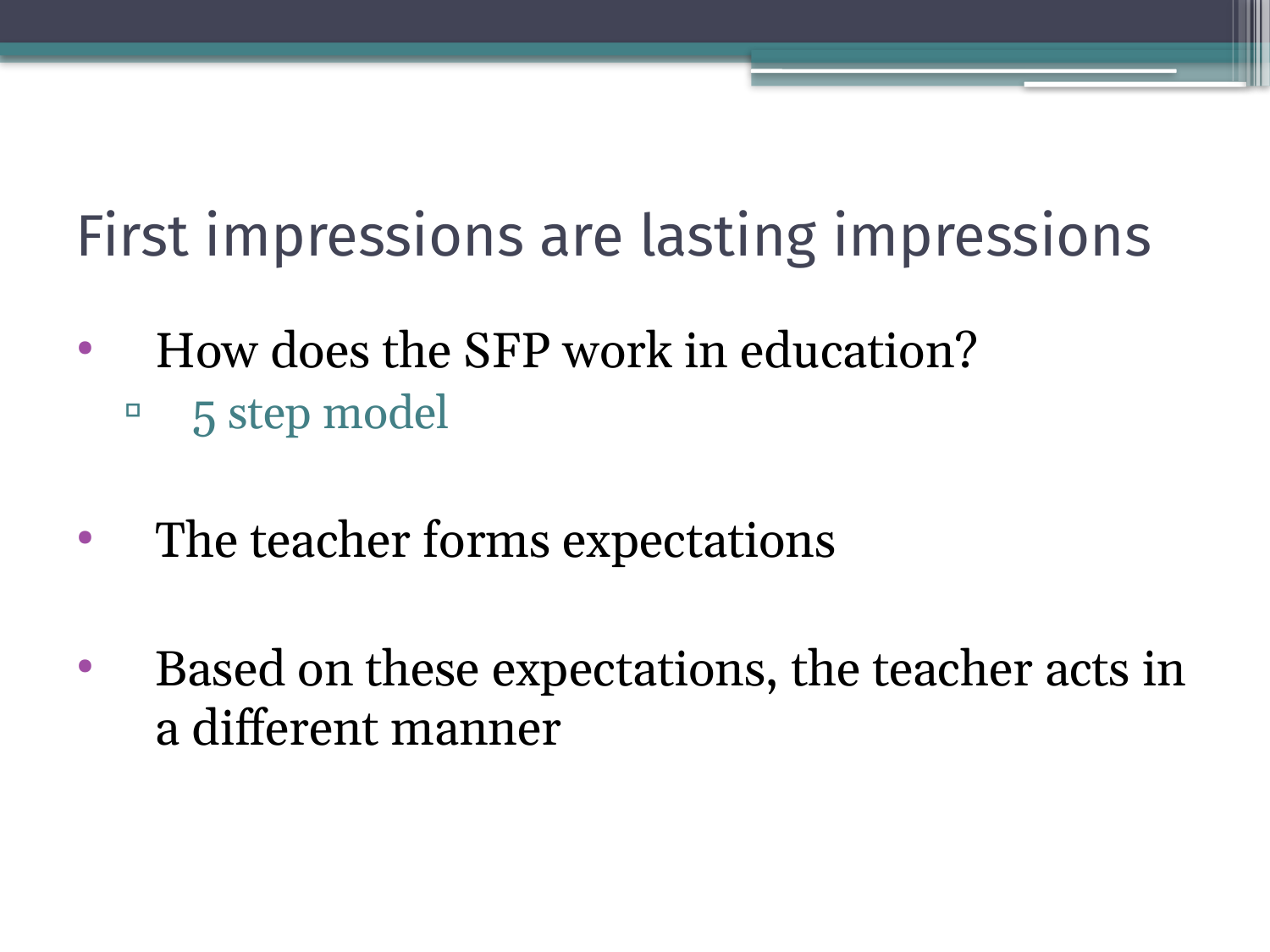

# First impressions are lasting impressions
How does the SFP work in education?
5 step model

The teacher forms expectations

Based on these expectations, the teacher acts in a different manner